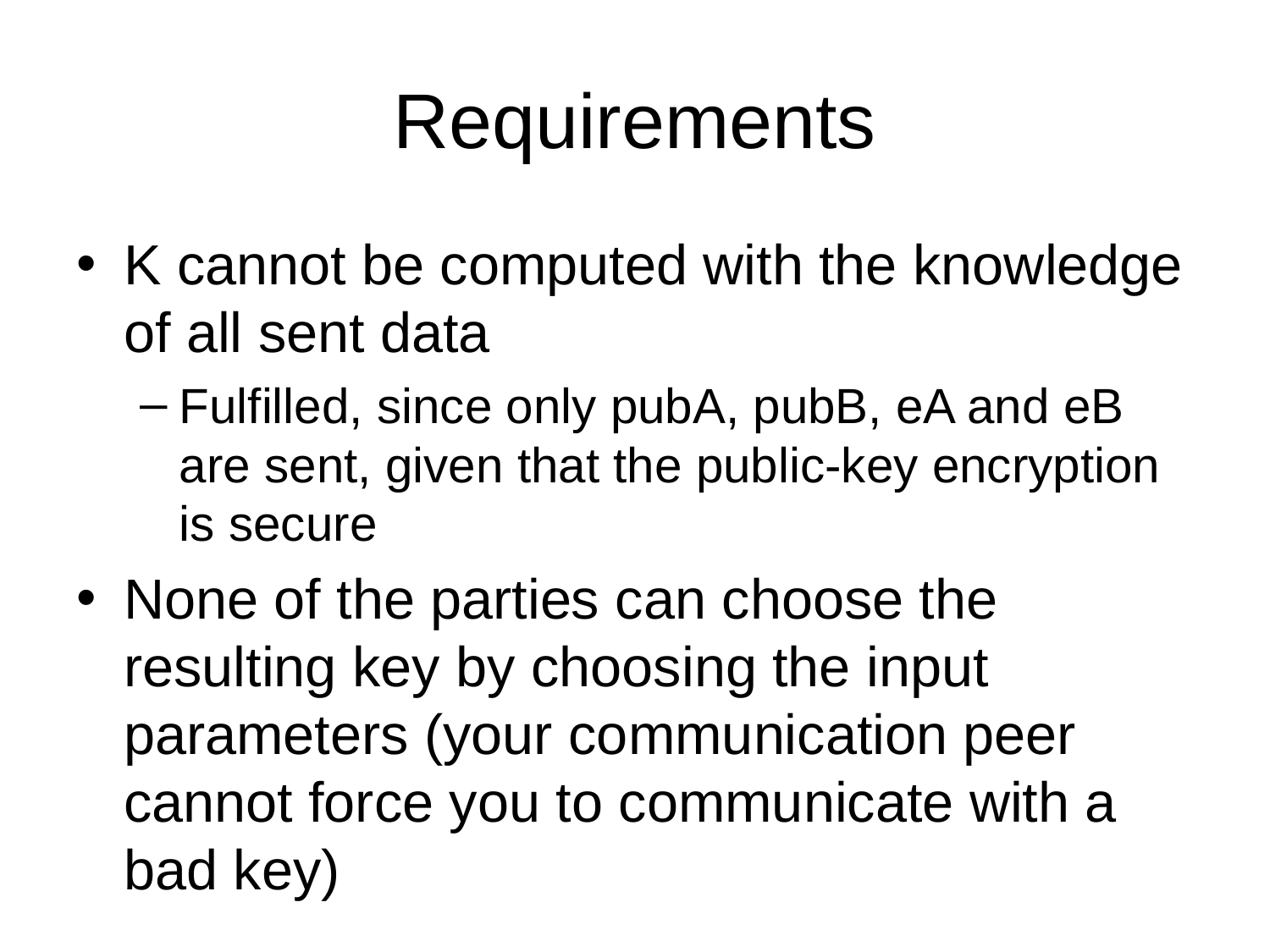

# Requirements
K cannot be computed with the knowledge of all sent data
Fulfilled, since only pubA, pubB, eA and eB are sent, given that the public-key encryption is secure
None of the parties can choose the resulting key by choosing the input parameters (your communication peer cannot force you to communicate with a bad key)